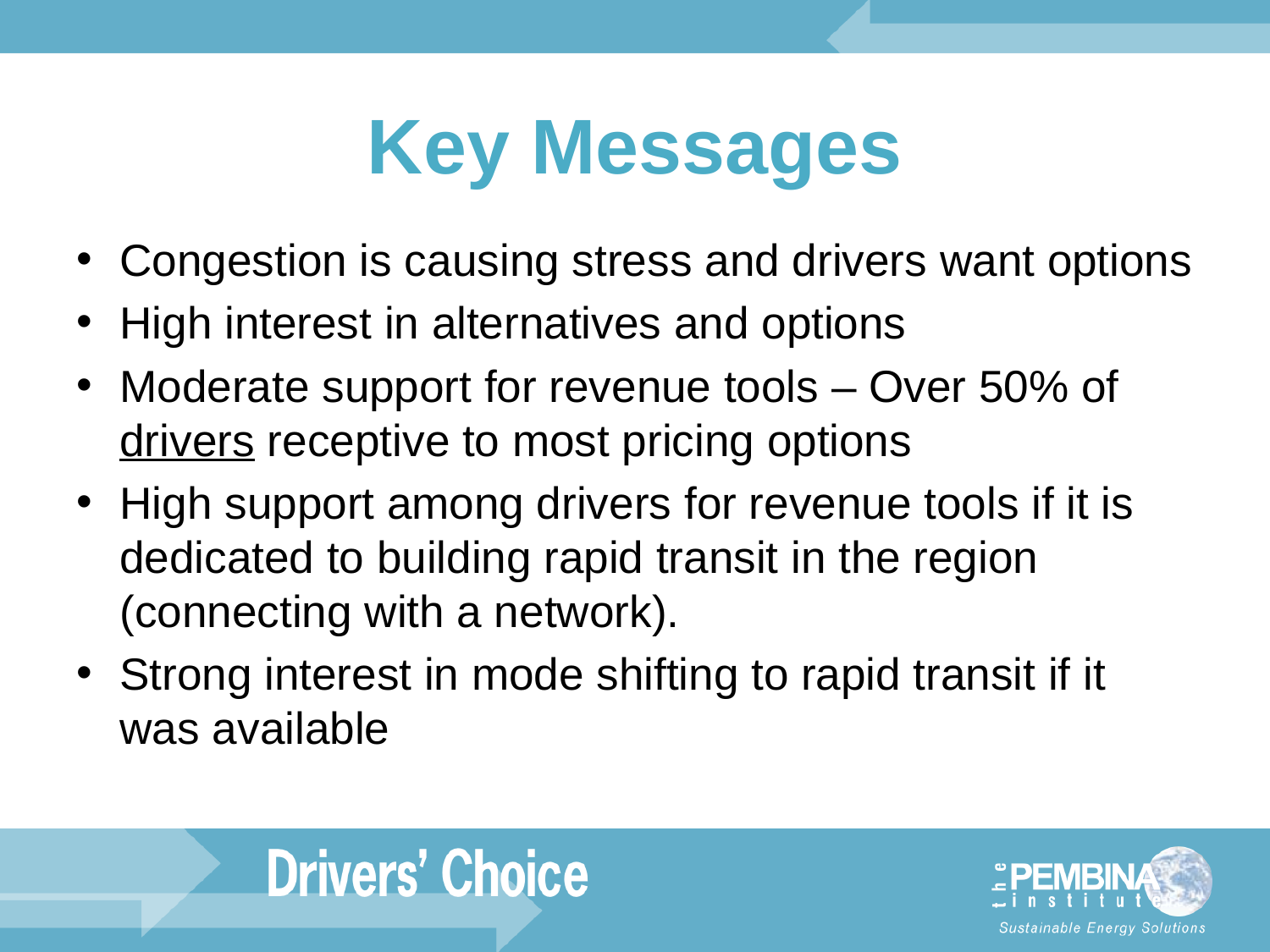

# Key Messages
Congestion is causing stress and drivers want options
High interest in alternatives and options
Moderate support for revenue tools – Over 50% of drivers receptive to most pricing options
High support among drivers for revenue tools if it is dedicated to building rapid transit in the region (connecting with a network).
Strong interest in mode shifting to rapid transit if it was available